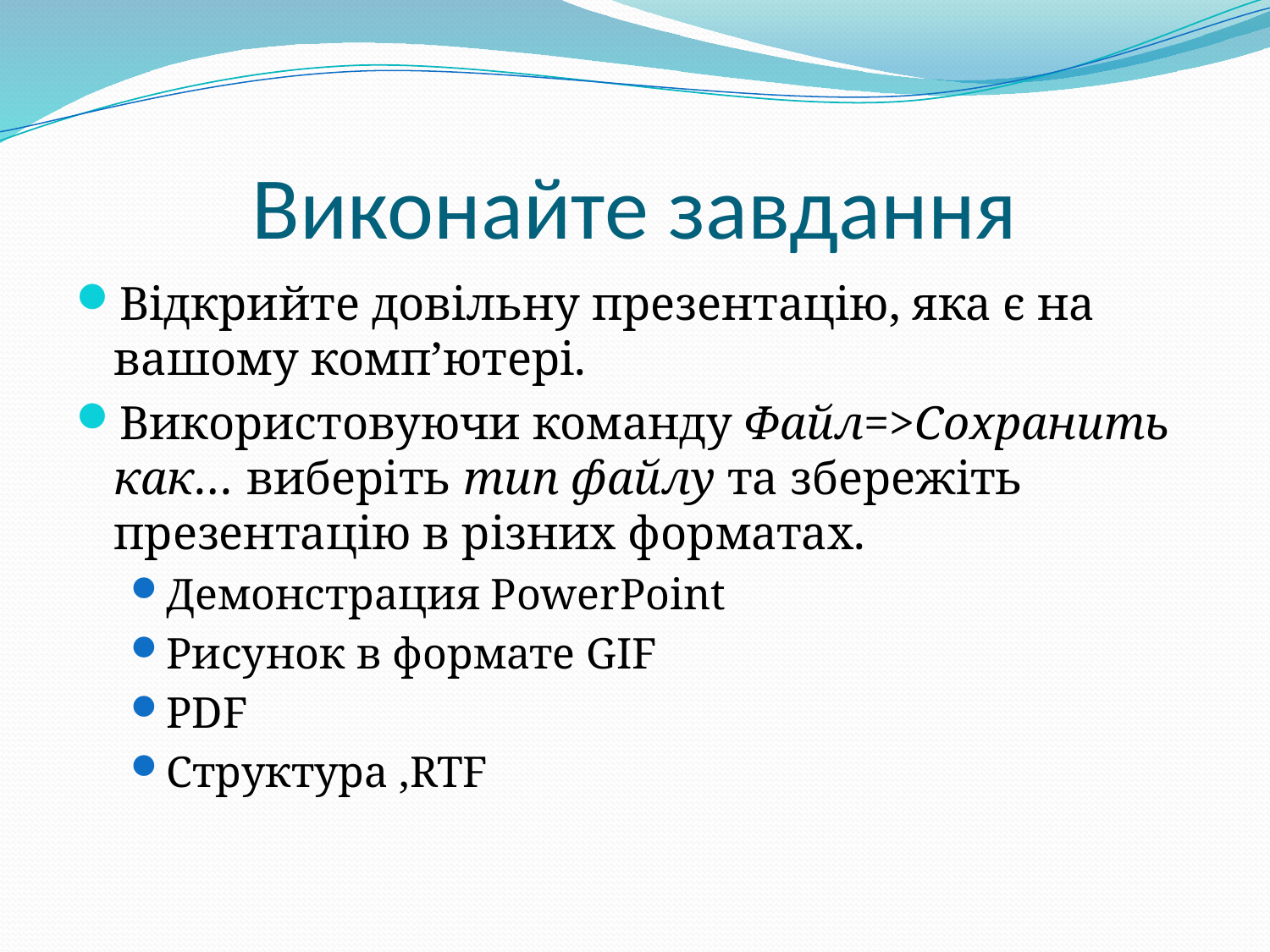

# Виконайте завдання
Відкрийте довільну презентацію, яка є на вашому комп’ютері.
Використовуючи команду Файл=>Сохранить как… виберіть тип файлу та збережіть презентацію в різних форматах.
Демонстрация PowerPoint
Рисунок в формате GIF
PDF
Структура ,RTF